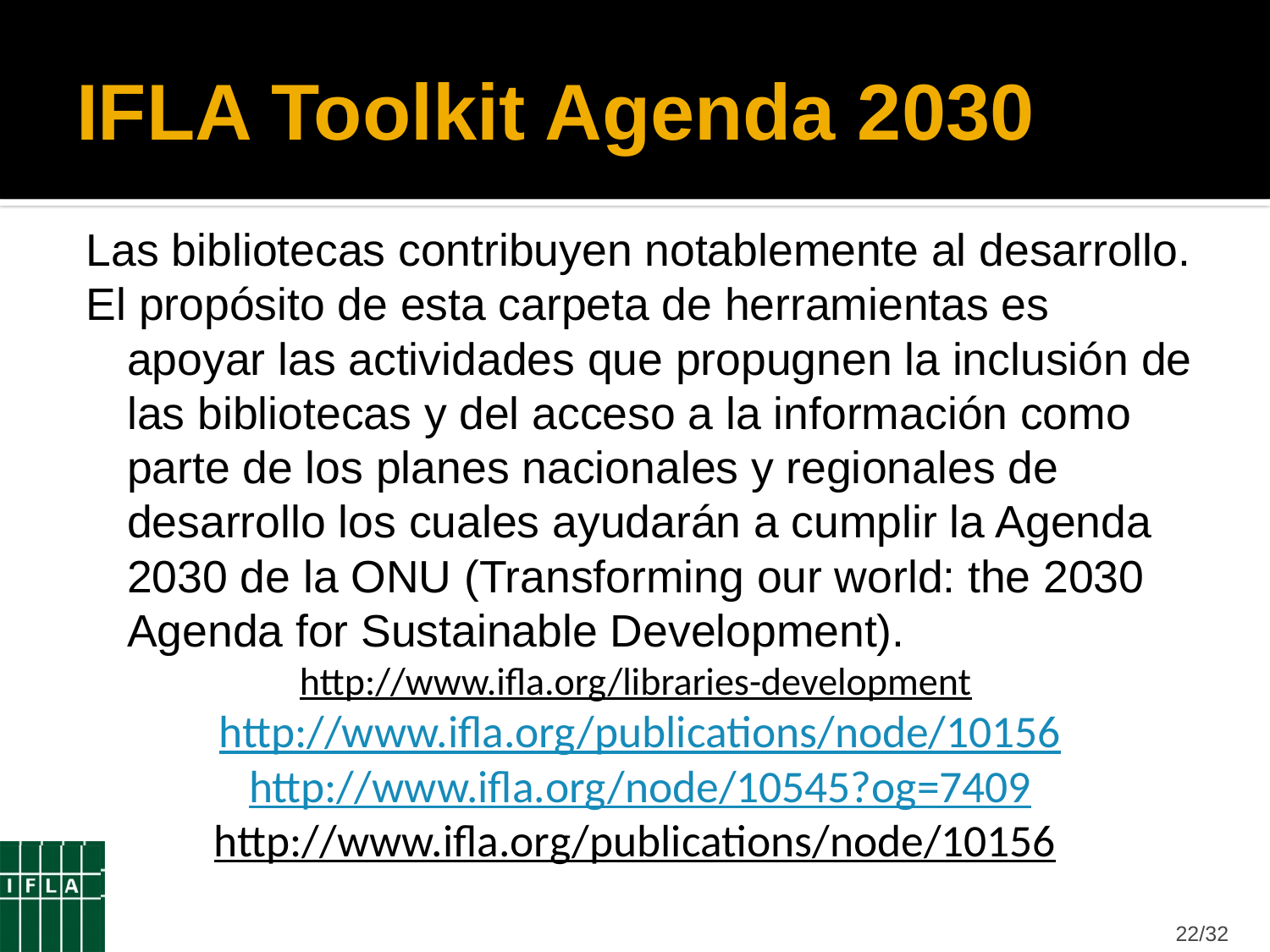

# IFLA Toolkit Agenda 2030
Las bibliotecas contribuyen notablemente al desarrollo.
El propósito de esta carpeta de herramientas es apoyar las actividades que propugnen la inclusión de las bibliotecas y del acceso a la información como parte de los planes nacionales y regionales de desarrollo los cuales ayudarán a cumplir la Agenda 2030 de la ONU (Transforming our world: the 2030 Agenda for Sustainable Development).
http://www.ifla.org/libraries-development
http://www.ifla.org/publications/node/10156
http://www.ifla.org/node/10545?og=7409
http://www.ifla.org/publications/node/10156
22